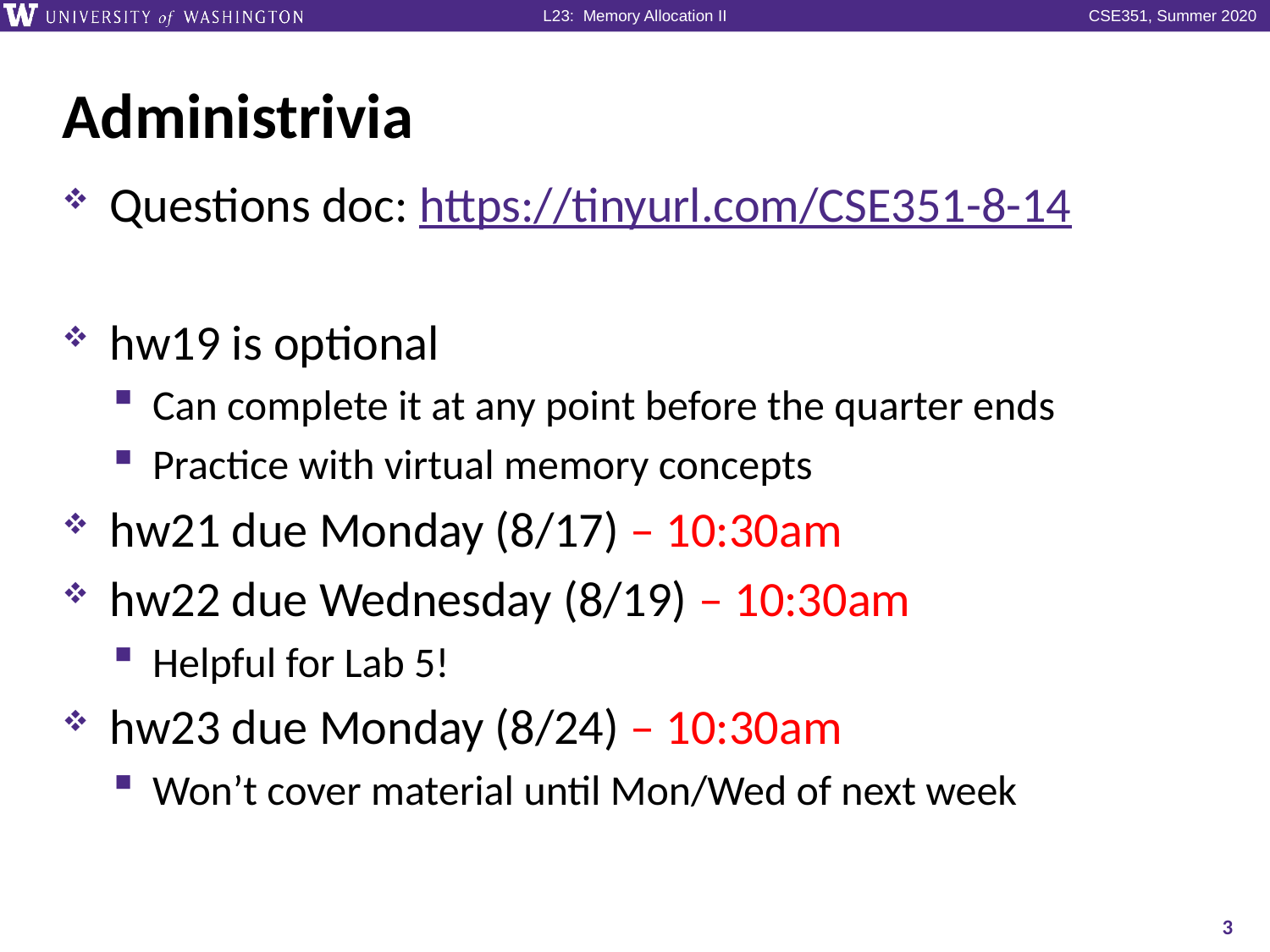

# Administrivia
Questions doc: https://tinyurl.com/CSE351-8-14

hw19 is optional
Can complete it at any point before the quarter ends
Practice with virtual memory concepts
hw21 due Monday (8/17) – 10:30am
hw22 due Wednesday (8/19) – 10:30am
Helpful for Lab 5!
hw23 due Monday (8/24) – 10:30am
Won’t cover material until Mon/Wed of next week
3